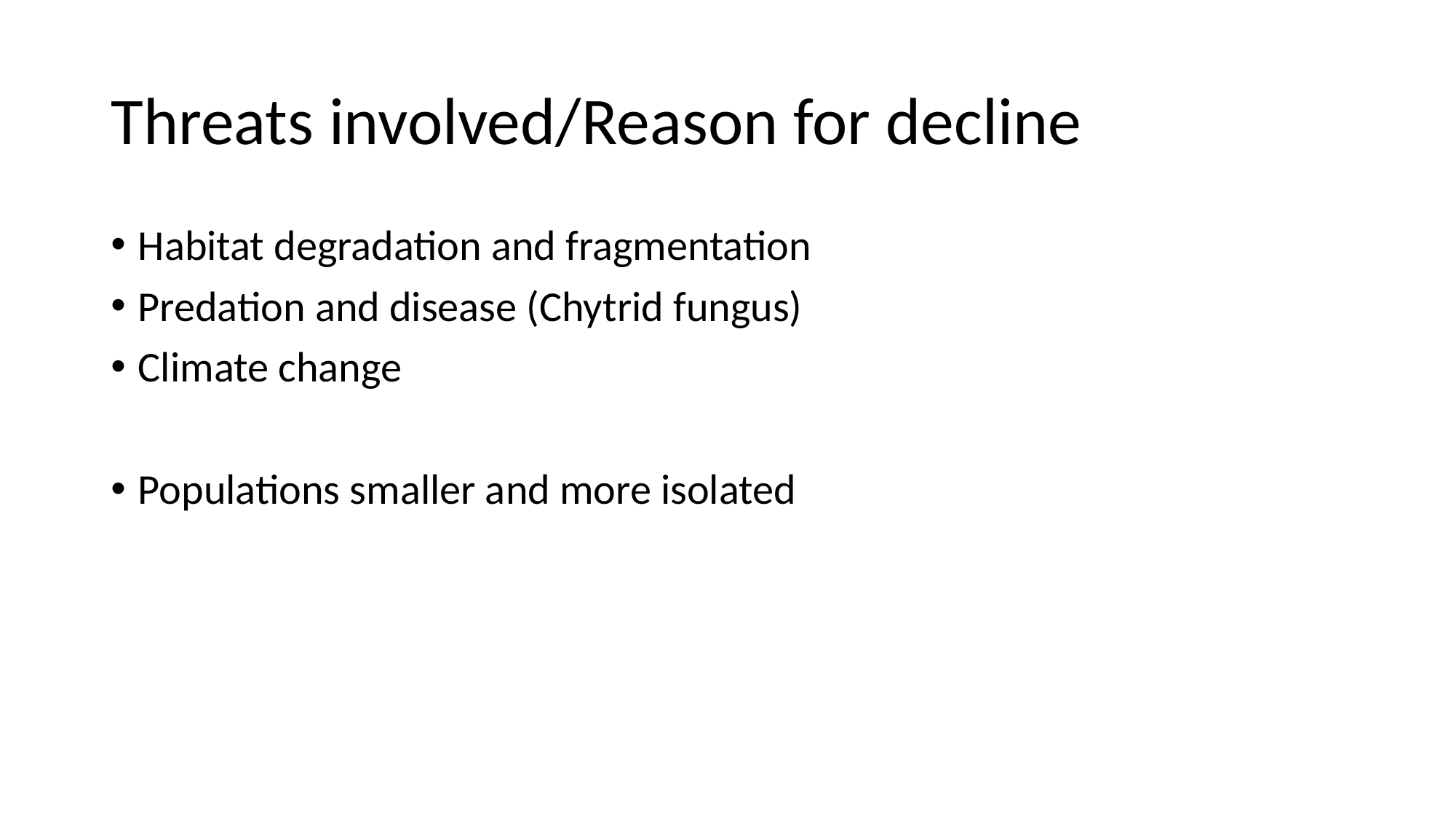

# Threats involved/Reason for decline
Habitat degradation and fragmentation
Predation and disease (Chytrid fungus)
Climate change

Populations smaller and more isolated